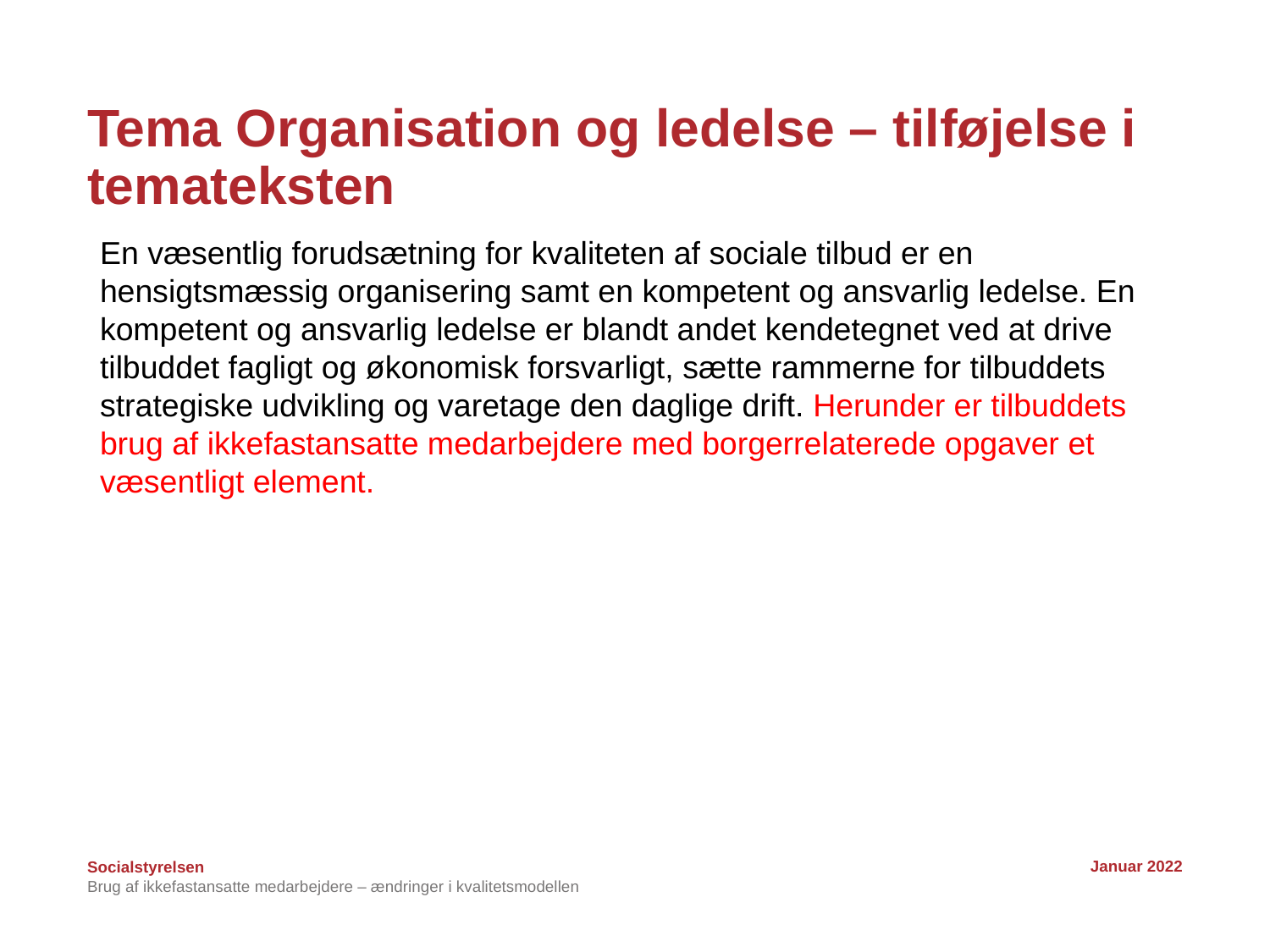

# Tema Organisation og ledelse – tilføjelse i temateksten
En væsentlig forudsætning for kvaliteten af sociale tilbud er en hensigtsmæssig organisering samt en kompetent og ansvarlig ledelse. En kompetent og ansvarlig ledelse er blandt andet kendetegnet ved at drive tilbuddet fagligt og økonomisk forsvarligt, sætte rammerne for tilbuddets strategiske udvikling og varetage den daglige drift. Herunder er tilbuddets brug af ikkefastansatte medarbejdere med borgerrelaterede opgaver et væsentligt element.

Januar 2022
Brug af ikkefastansatte medarbejdere – ændringer i kvalitetsmodellen
8